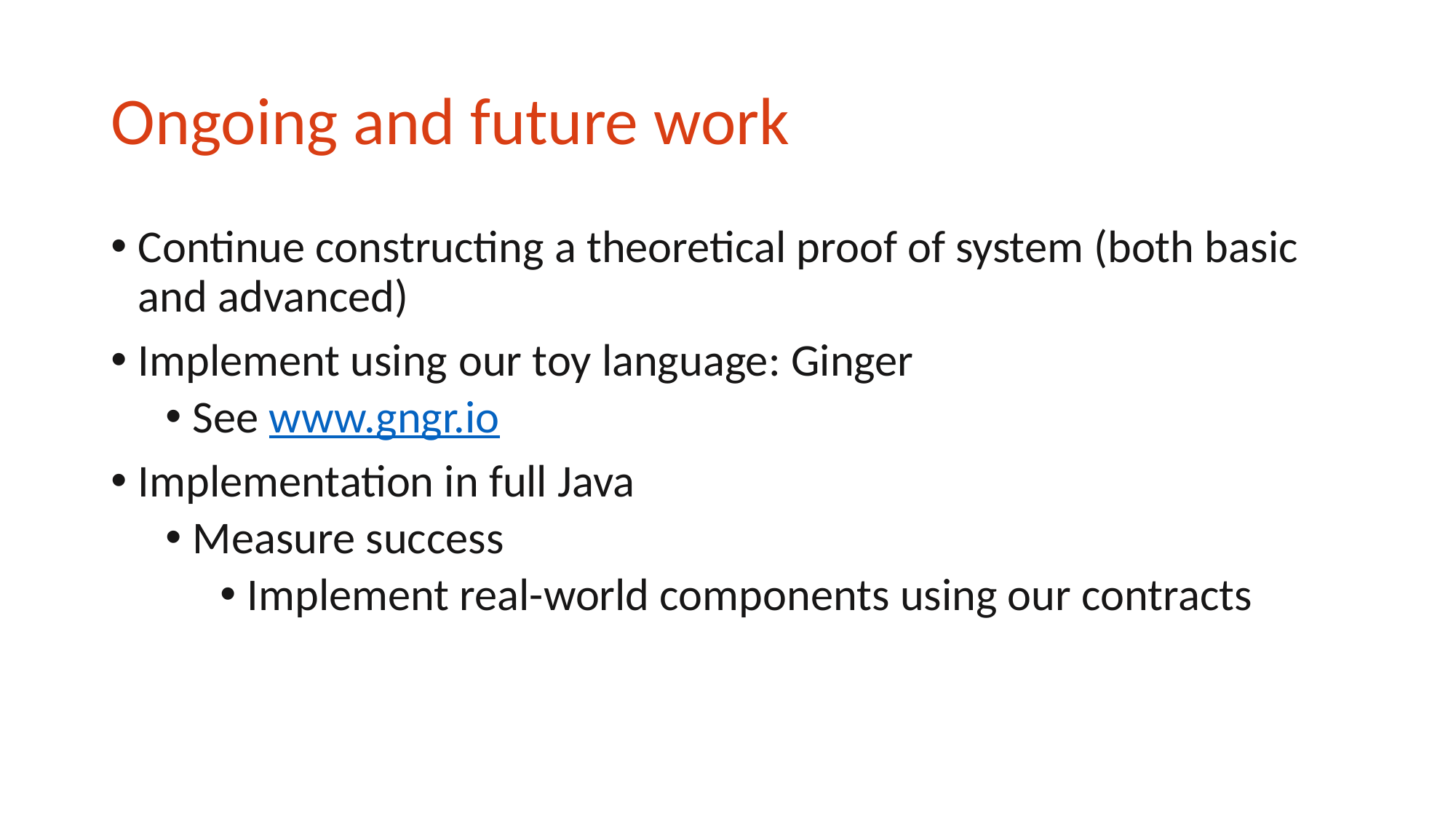

# Ongoing and future work
Continue constructing a theoretical proof of system (both basic and advanced)
Implement using our toy language: Ginger
See www.gngr.io
Implementation in full Java
Measure success
Implement real-world components using our contracts